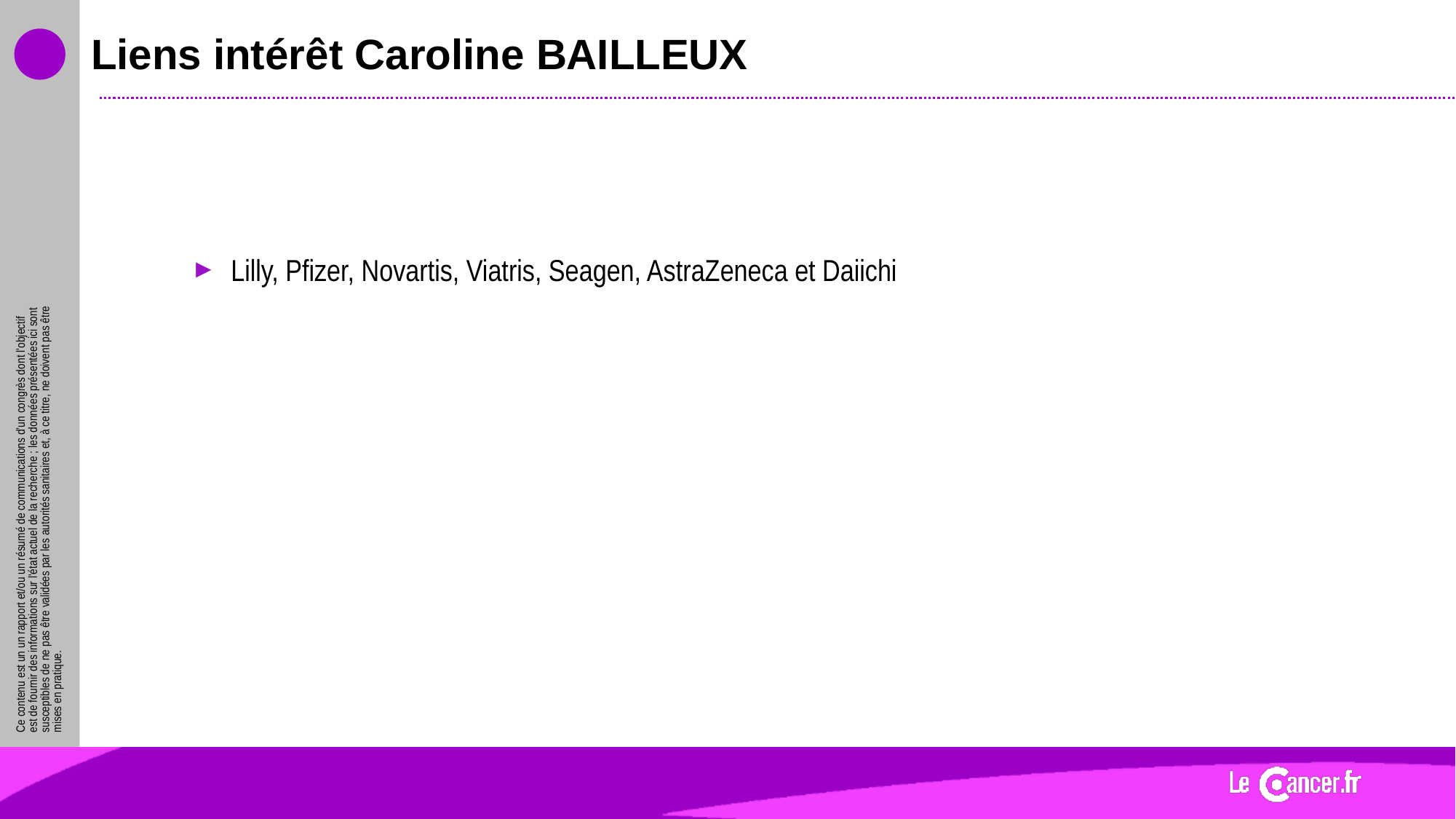

# Liens intérêt Caroline BAILLEUX
Lilly, Pfizer, Novartis, Viatris, Seagen, AstraZeneca et Daiichi